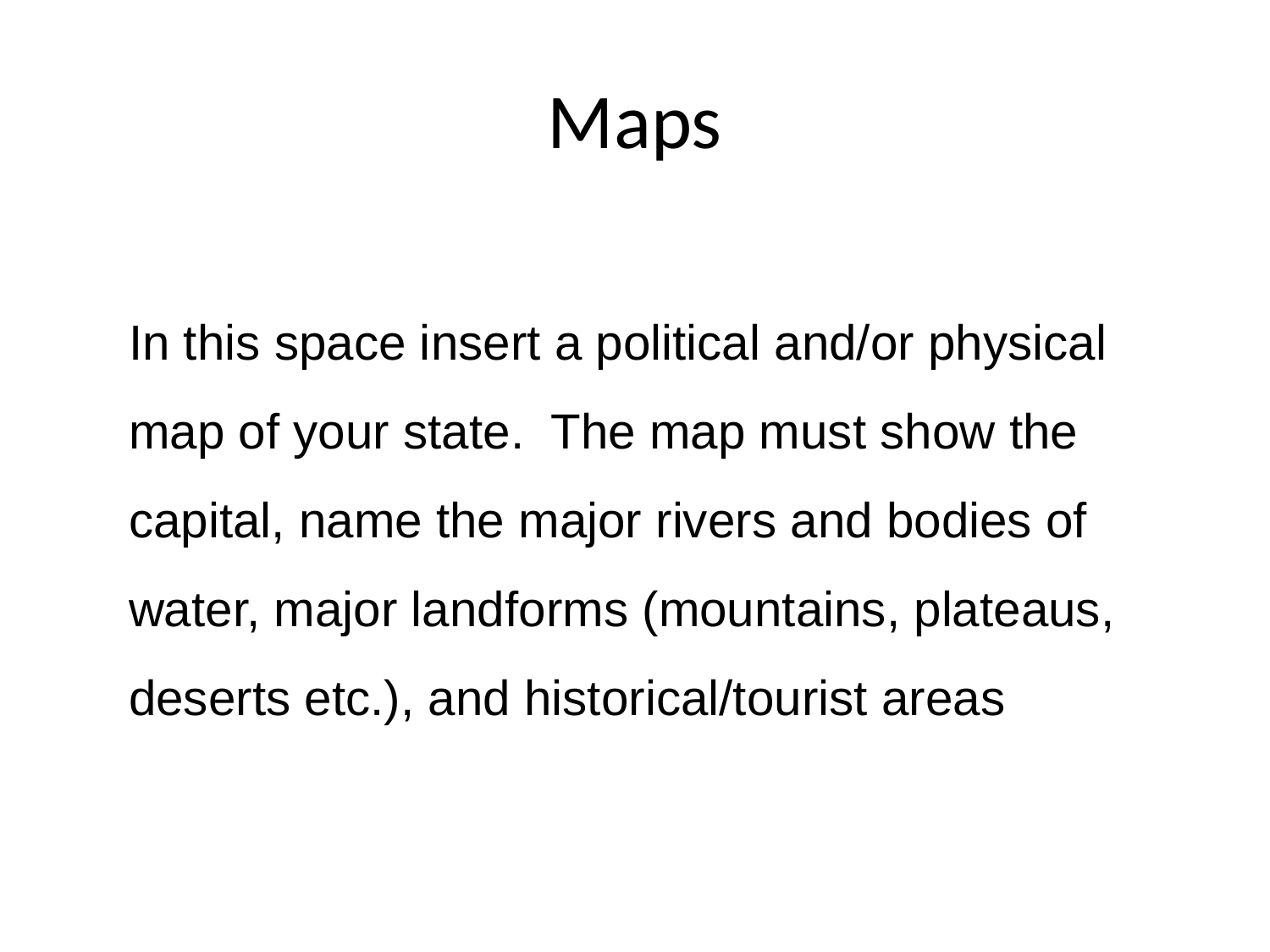

# Maps
In this space insert a political and/or physical map of your state.  The map must show the capital, name the major rivers and bodies of water, major landforms (mountains, plateaus, deserts etc.), and historical/tourist areas